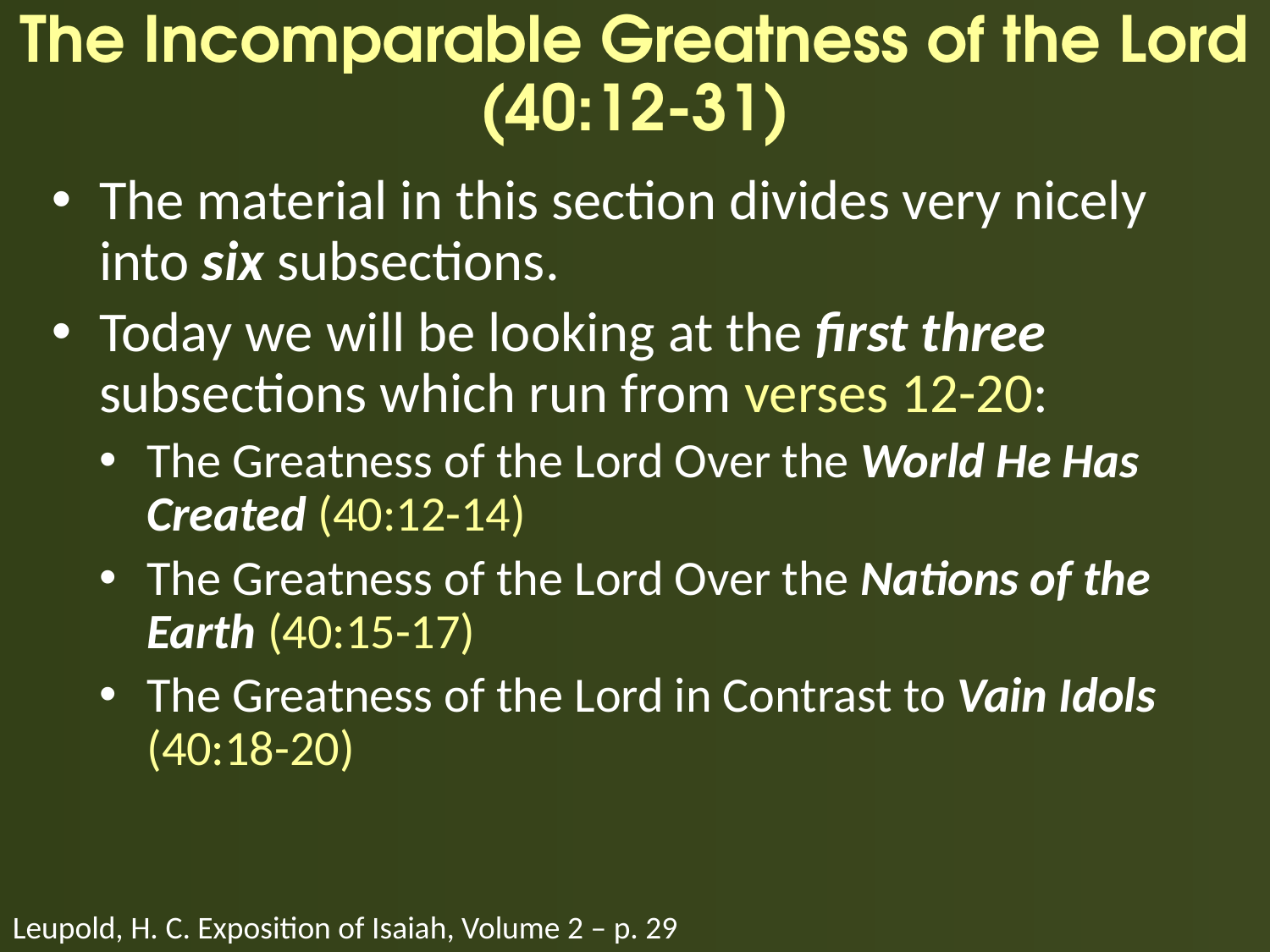

# The Incomparable Greatness of the Lord (40:12-31)
The material in this section divides very nicely into six subsections.
Today we will be looking at the first three subsections which run from verses 12-20:
The Greatness of the Lord Over the World He Has Created (40:12-14)
The Greatness of the Lord Over the Nations of the Earth (40:15-17)
The Greatness of the Lord in Contrast to Vain Idols (40:18-20)
Leupold, H. C. Exposition of Isaiah, Volume 2 – p. 29